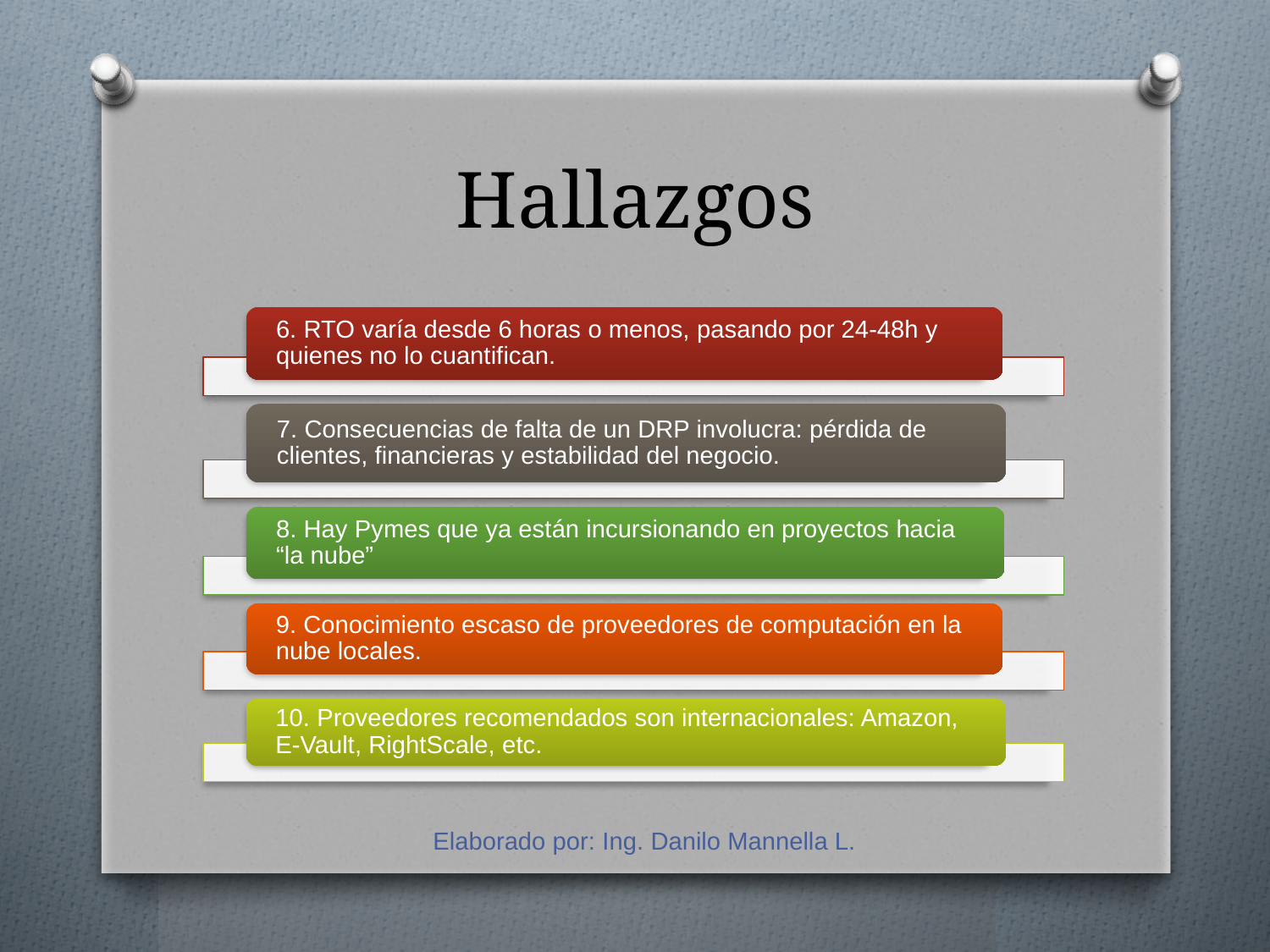

# Hallazgos
6. RTO varía desde 6 horas o menos, pasando por 24-48h y quienes no lo cuantifican.
7. Consecuencias de falta de un DRP involucra: pérdida de clientes, financieras y estabilidad del negocio.
8. Hay Pymes que ya están incursionando en proyectos hacia “la nube”
9. Conocimiento escaso de proveedores de computación en la nube locales.
10. Proveedores recomendados son internacionales: Amazon, E-Vault, RightScale, etc.
Elaborado por: Ing. Danilo Mannella L.